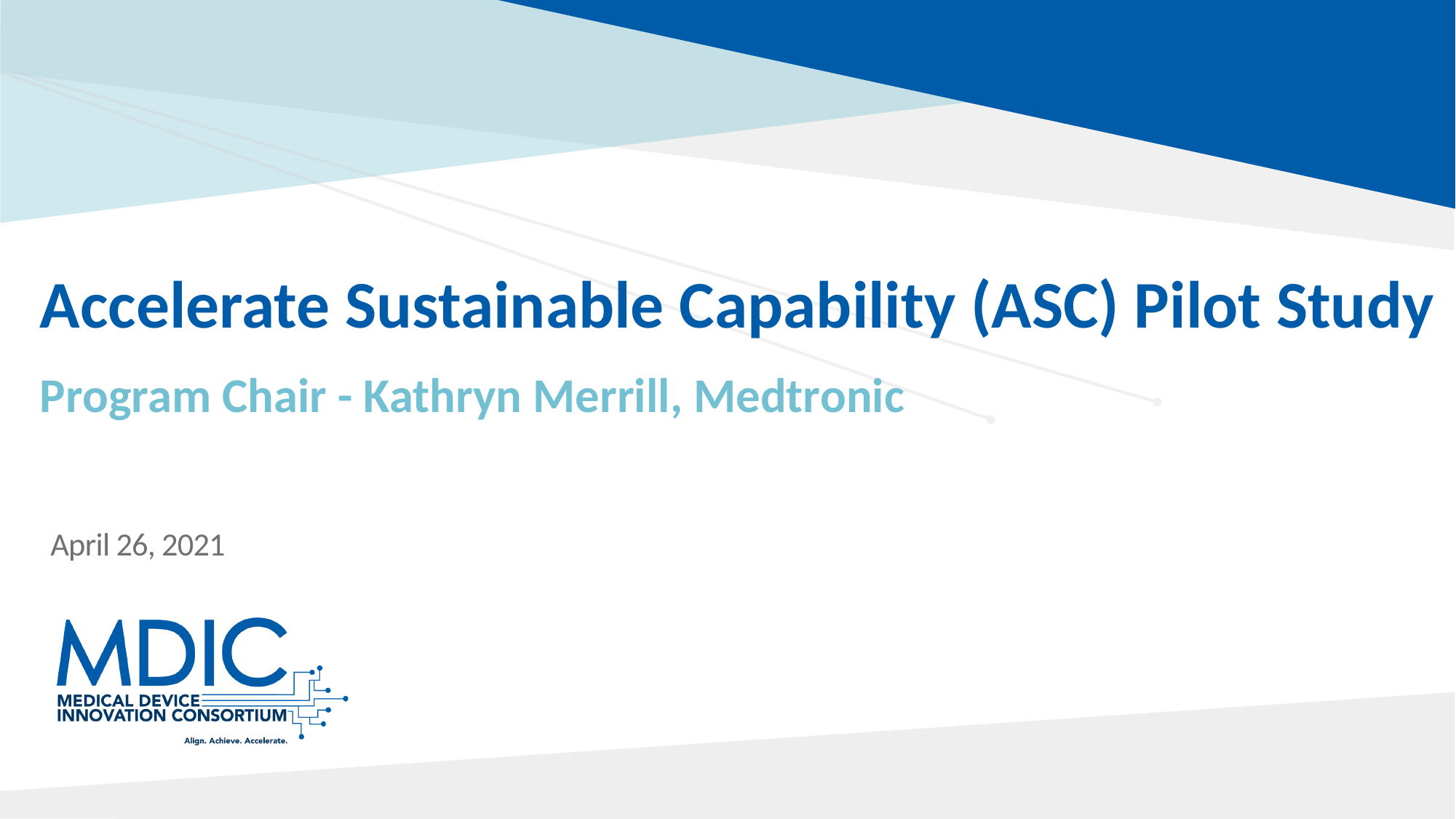

# Accelerate Sustainable Capability (ASC) Pilot Study
Program Chair - Kathryn Merrill, Medtronic
April 26, 2021